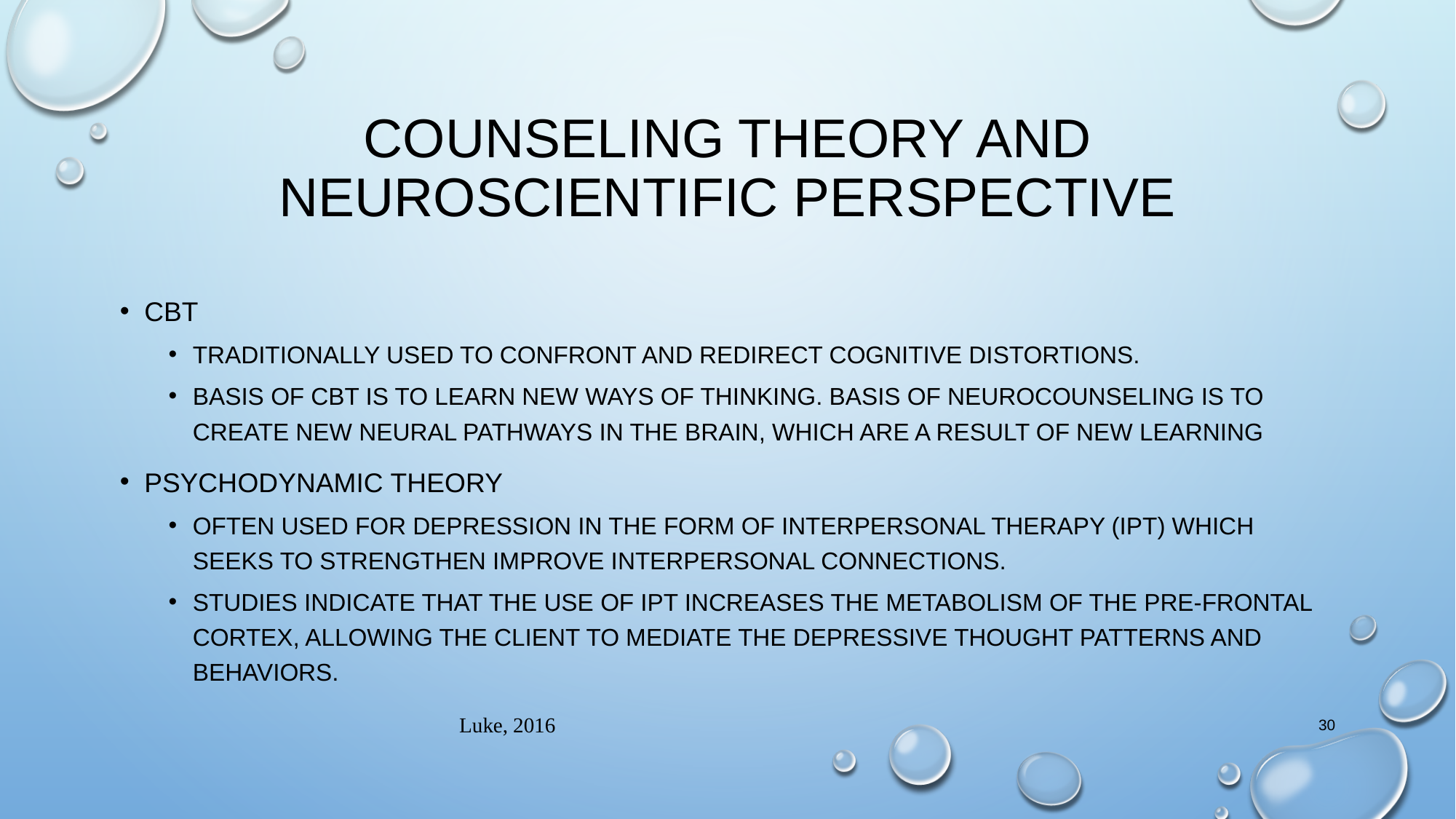

# Counseling Theory and neuroscientific perspective
Cbt
Traditionally used to confront and redirect cognitive distortions.
Basis of cbt is to learn new ways of thinking. Basis of Neurocounseling is to create new neural pathways in the brain, which are a result of new learning
Psychodynamic theory
Often used for depression in the form of interpersonal therapy (IPT) which seeks to strengthen improve interpersonal connections.
Studies indicate that the use of IPT increases the metabolism of the pre-frontal cortex, allowing the client to mediate the depressive thought patterns and behaviors.
Luke, 2016
30